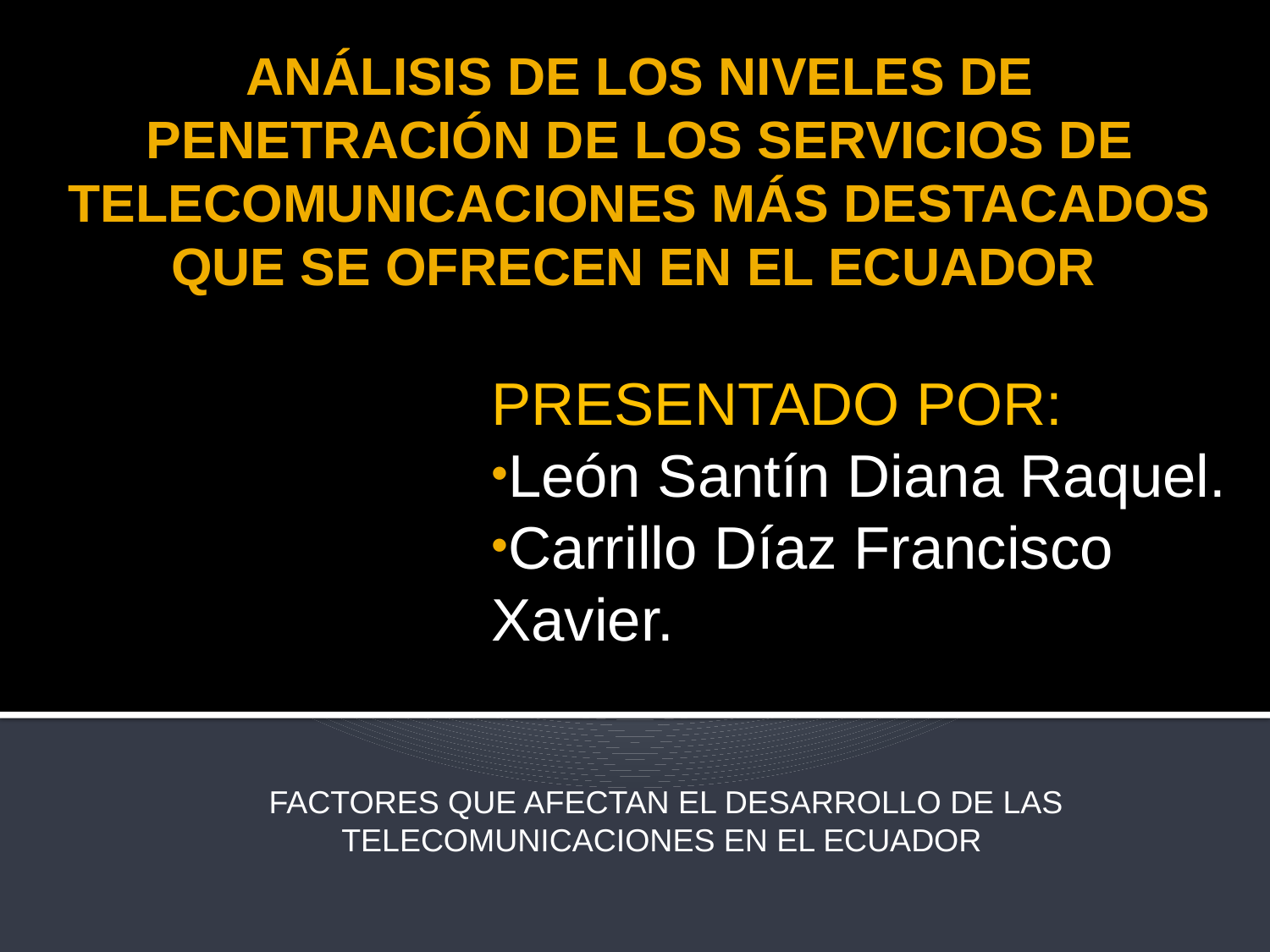

ANÁLISIS DE LOS NIVELES DE PENETRACIÓN DE LOS SERVICIOS DE TELECOMUNICACIONES MÁS DESTACADOS QUE SE OFRECEN EN EL ECUADOR
PRESENTADO POR:
León Santín Diana Raquel.
Carrillo Díaz Francisco Xavier.
FACTORES QUE AFECTAN EL DESARROLLO DE LAS TELECOMUNICACIONES EN EL ECUADOR